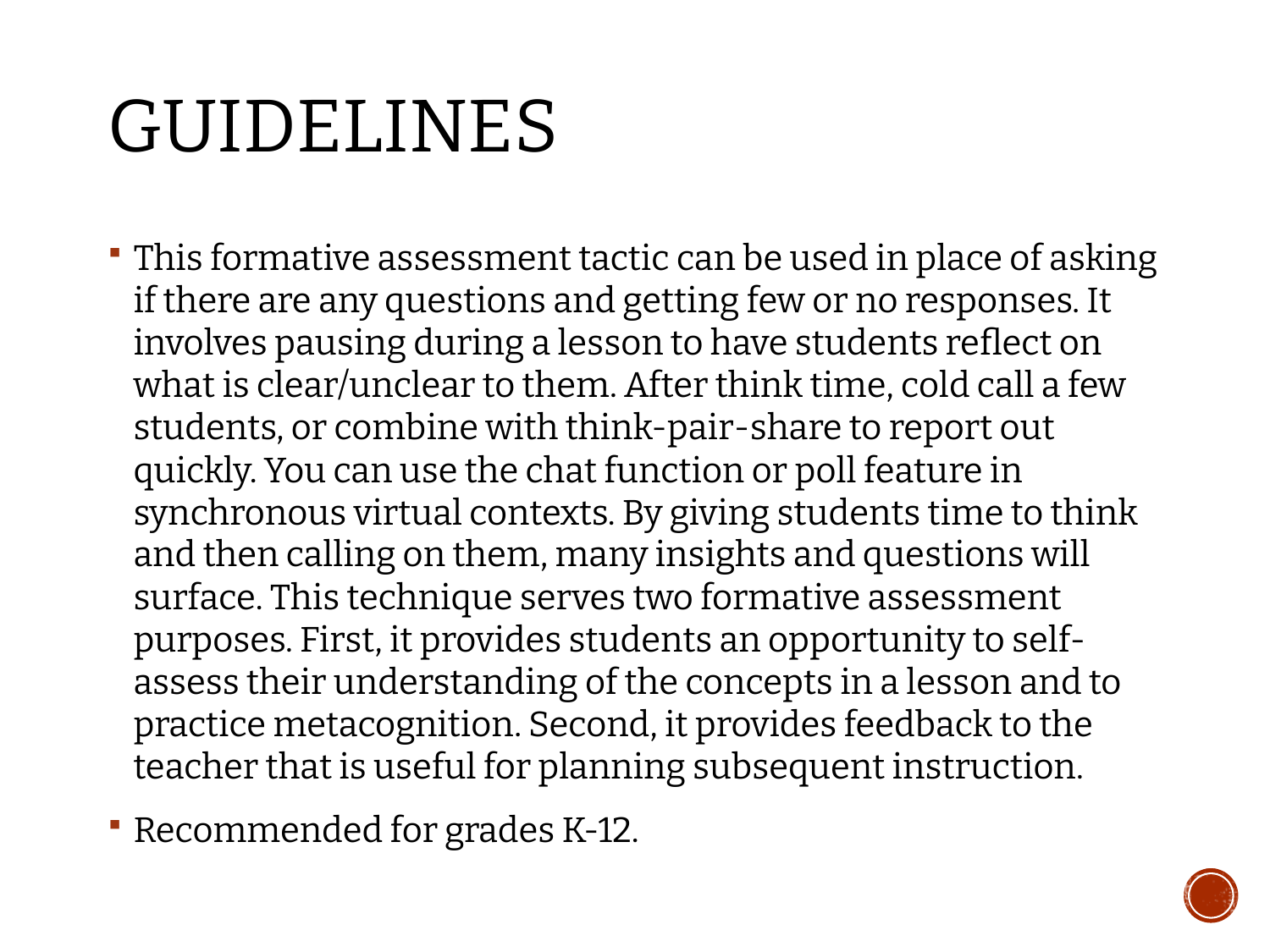

# Guidelines
This formative assessment tactic can be used in place of asking if there are any questions and getting few or no responses. It involves pausing during a lesson to have students reflect on what is clear/unclear to them. After think time, cold call a few students, or combine with think-pair-share to report out quickly. You can use the chat function or poll feature in synchronous virtual contexts. By giving students time to think and then calling on them, many insights and questions will surface. This technique serves two formative assessment purposes. First, it provides students an opportunity to self-assess their understanding of the concepts in a lesson and to practice metacognition. Second, it provides feedback to the teacher that is useful for planning subsequent instruction.
Recommended for grades K-12.